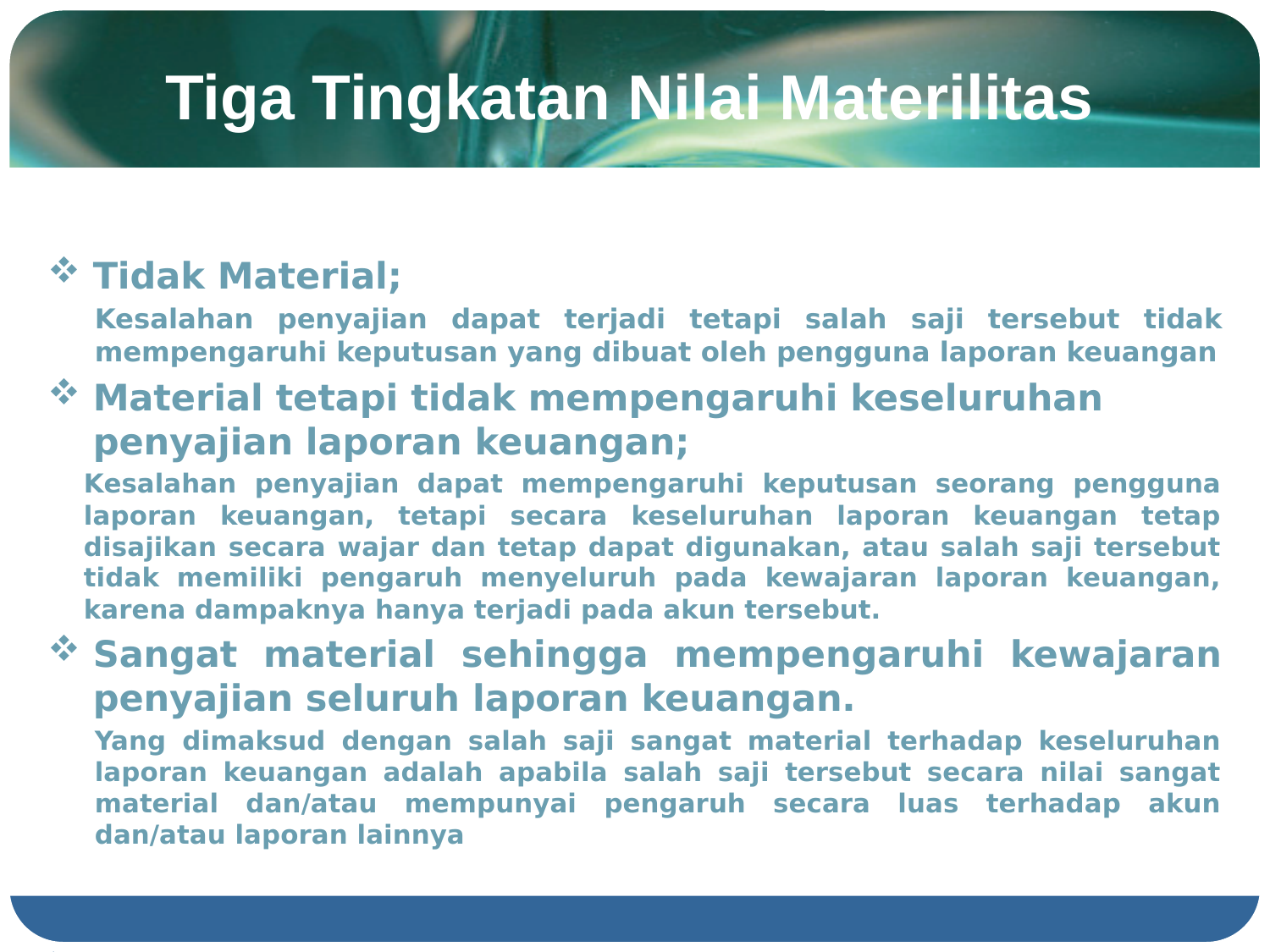

# Tiga Tingkatan Nilai Materilitas
Tidak Material;
Kesalahan penyajian dapat terjadi tetapi salah saji tersebut tidak mempengaruhi keputusan yang dibuat oleh pengguna laporan keuangan
Material tetapi tidak mempengaruhi keseluruhan penyajian laporan keuangan;
Kesalahan penyajian dapat mempengaruhi keputusan seorang pengguna laporan keuangan, tetapi secara keseluruhan laporan keuangan tetap disajikan secara wajar dan tetap dapat digunakan, atau salah saji tersebut tidak memiliki pengaruh menyeluruh pada kewajaran laporan keuangan, karena dampaknya hanya terjadi pada akun tersebut.
Sangat material sehingga mempengaruhi kewajaran penyajian seluruh laporan keuangan.
Yang dimaksud dengan salah saji sangat material terhadap keseluruhan laporan keuangan adalah apabila salah saji tersebut secara nilai sangat material dan/atau mempunyai pengaruh secara luas terhadap akun dan/atau laporan lainnya